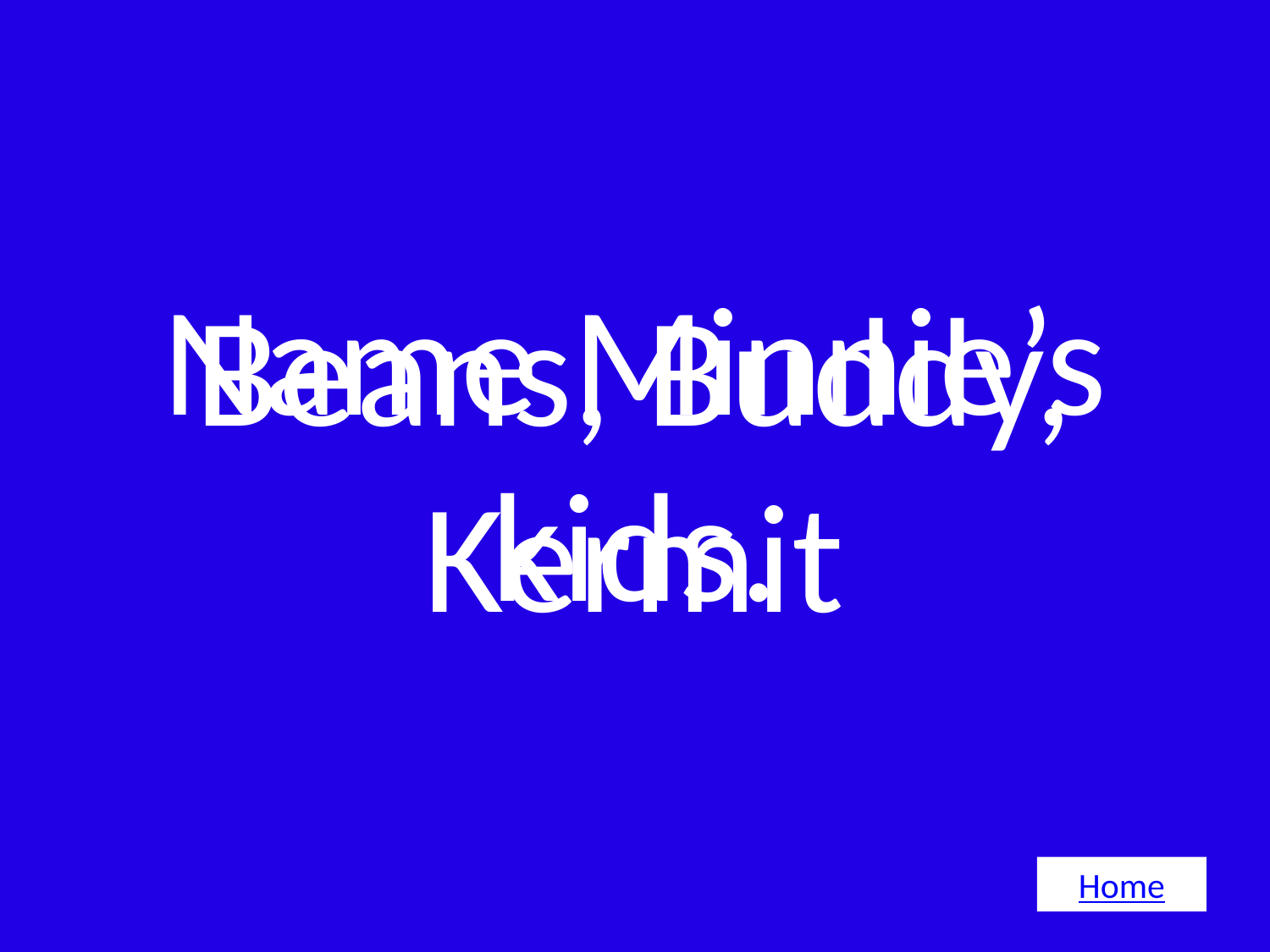

Beans, Buddy, Kermit
# Name Minnie’s kids.
Home